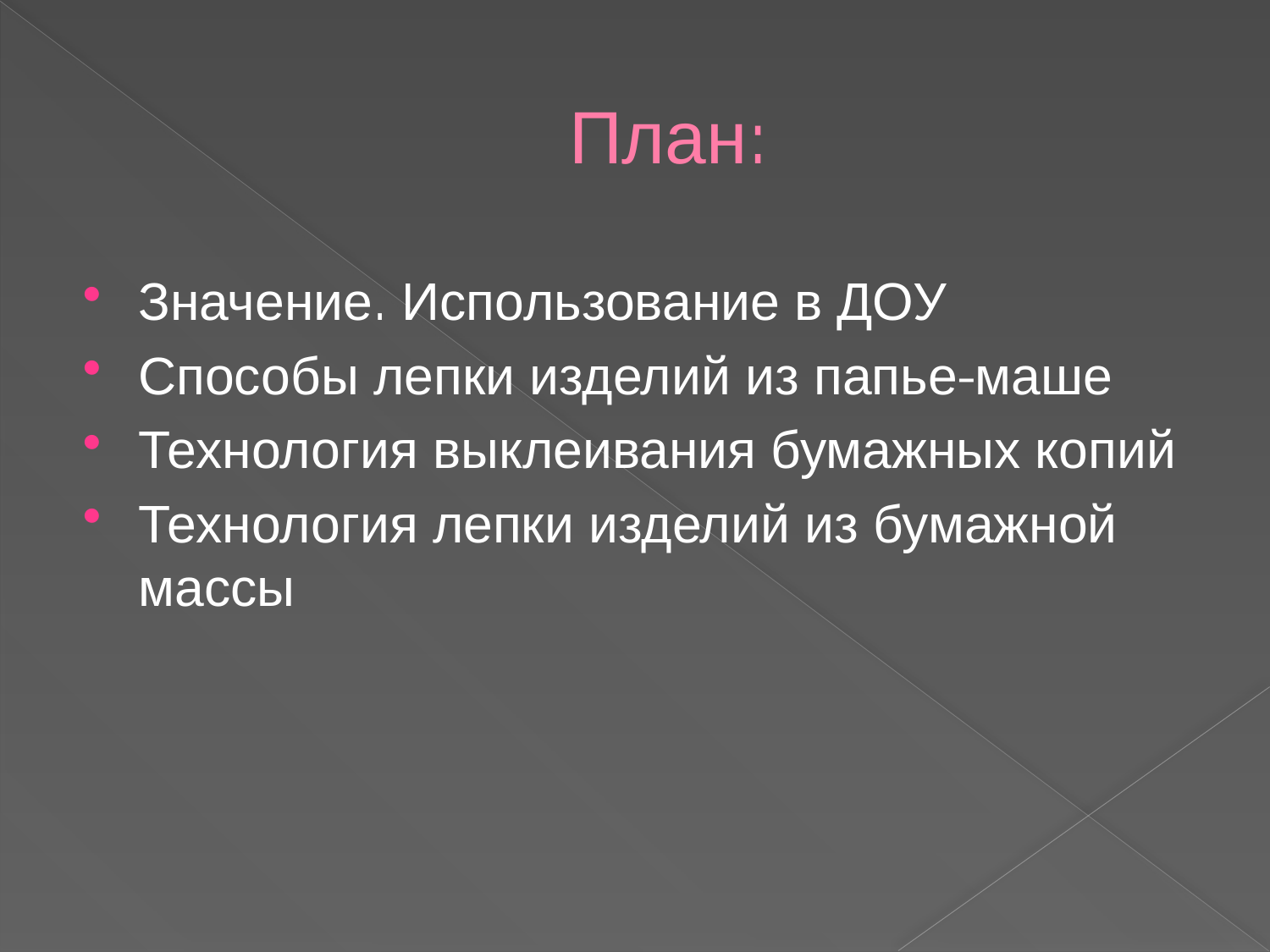

# План:
Значение. Использование в ДОУ
Способы лепки изделий из папье-маше
Технология выклеивания бумажных копий
Технология лепки изделий из бумажной массы